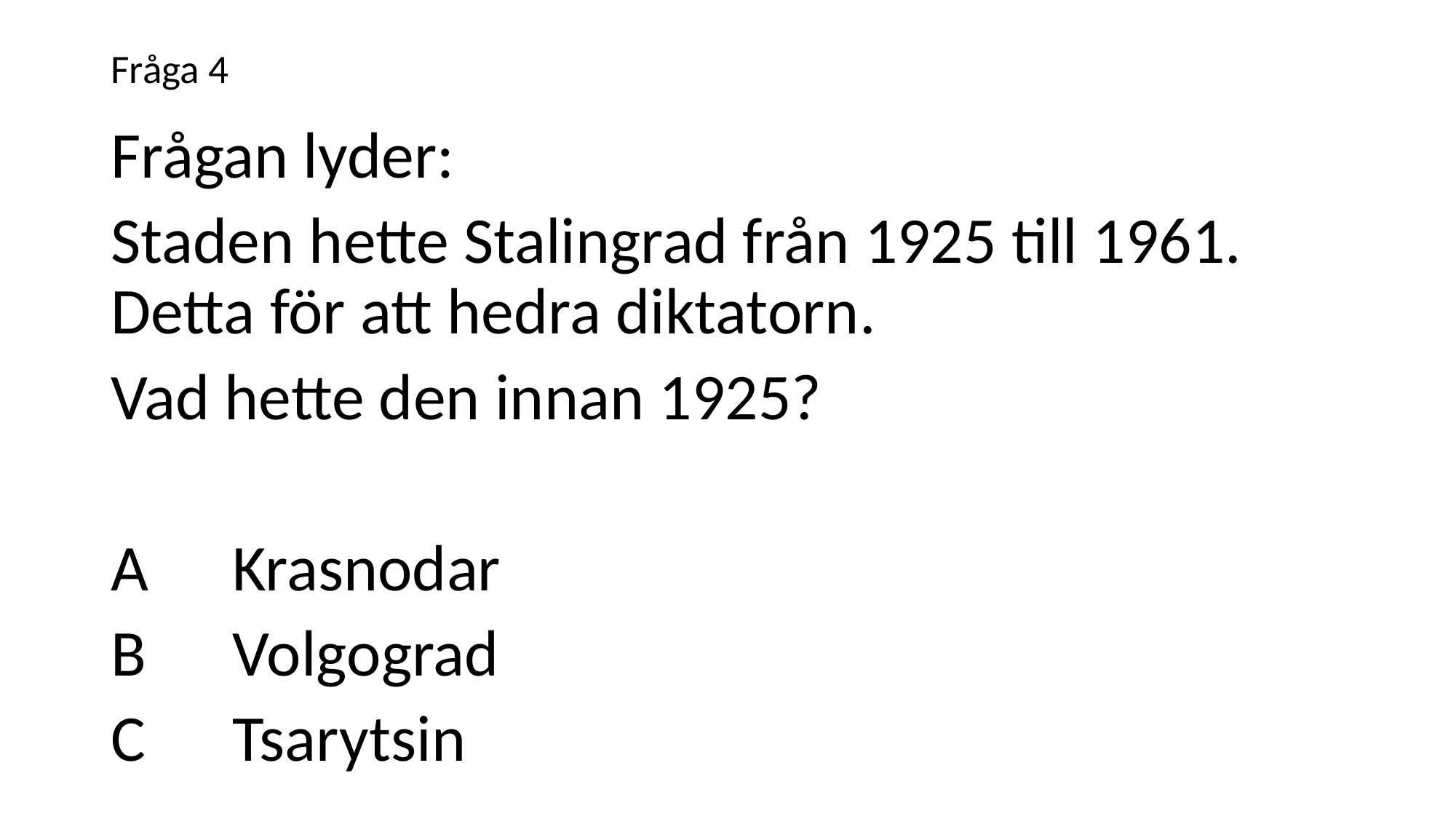

# Fråga 4
Frågan lyder:
Staden hette Stalingrad från 1925 till 1961. Detta för att hedra diktatorn.
Vad hette den innan 1925?

A	 Krasnodar
B	 Volgograd
C	 Tsarytsin